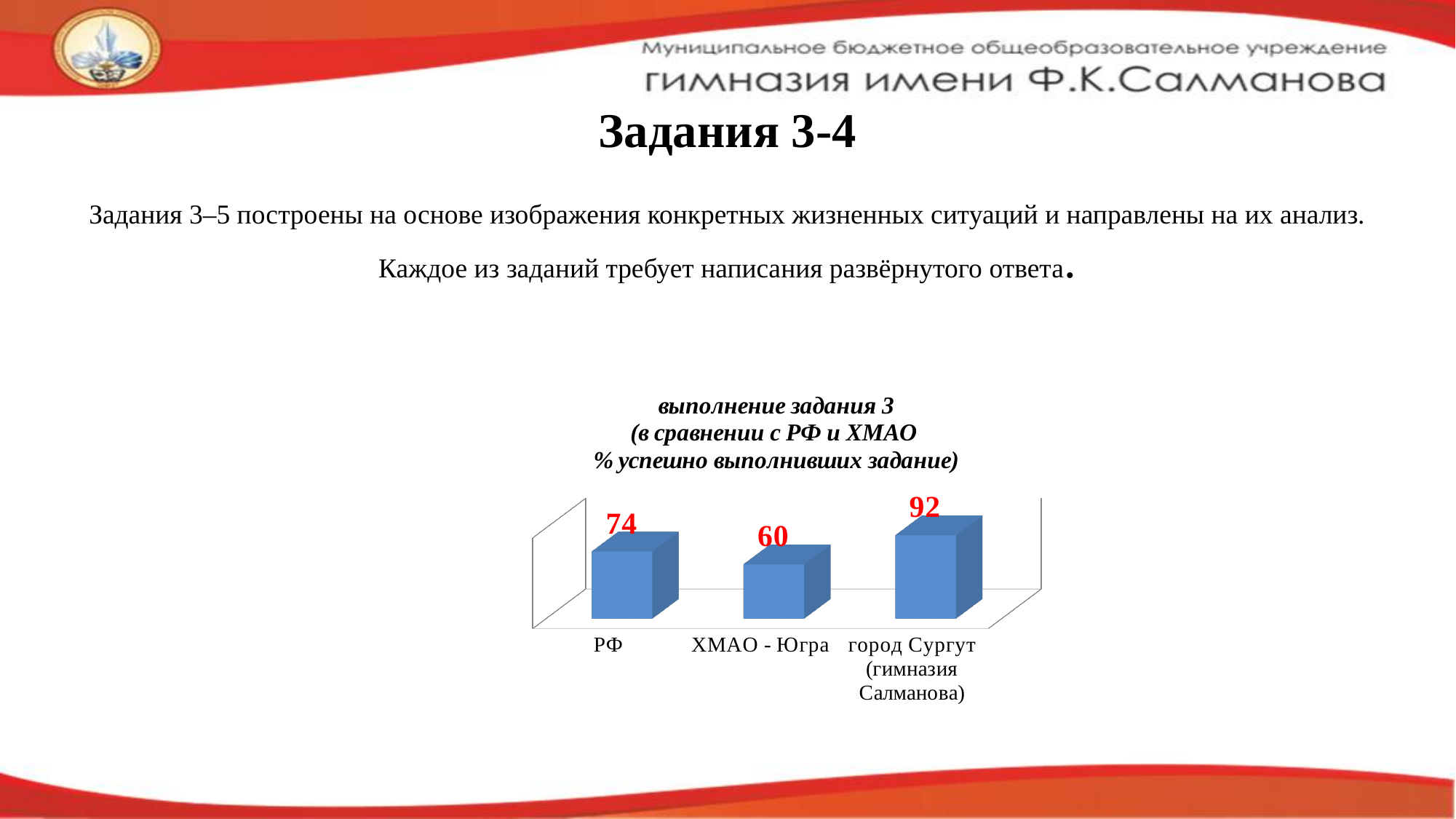

# Задания 3-4
Задания 3–5 построены на основе изображения конкретных жизненных ситуаций и направлены на их анализ.
Каждое из заданий требует написания развёрнутого ответа.

[unsupported chart]